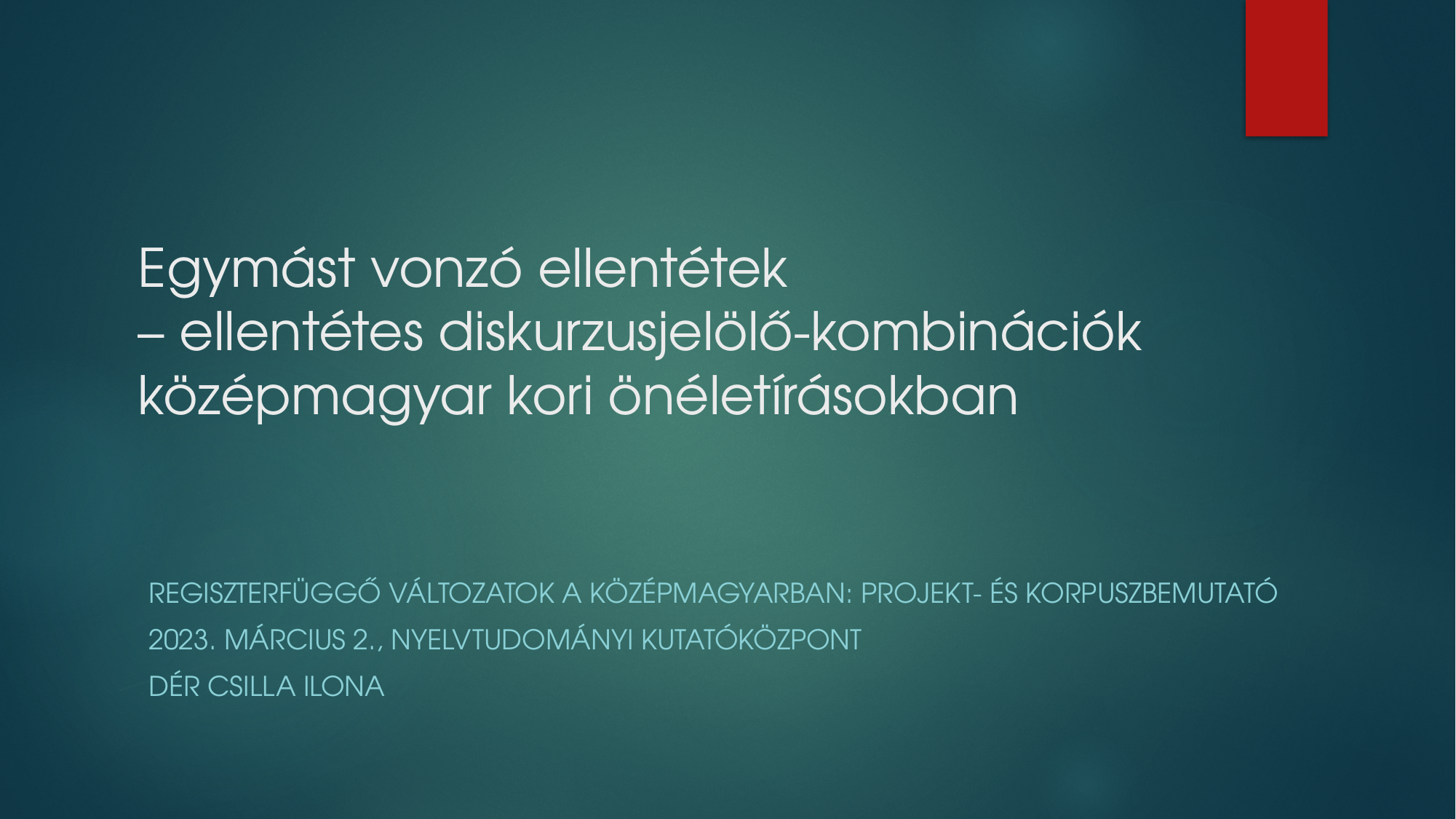

# Egymást vonzó ellentétek – ellentétes diskurzusjelölő-kombinációk középmagyar kori önéletírásokban
Regiszterfüggő változatok a középmagyarban: projekt- és korpuszbemutató
2023. Március 2., Nyelvtudományi kutatóközpont
Dér csilla ilona